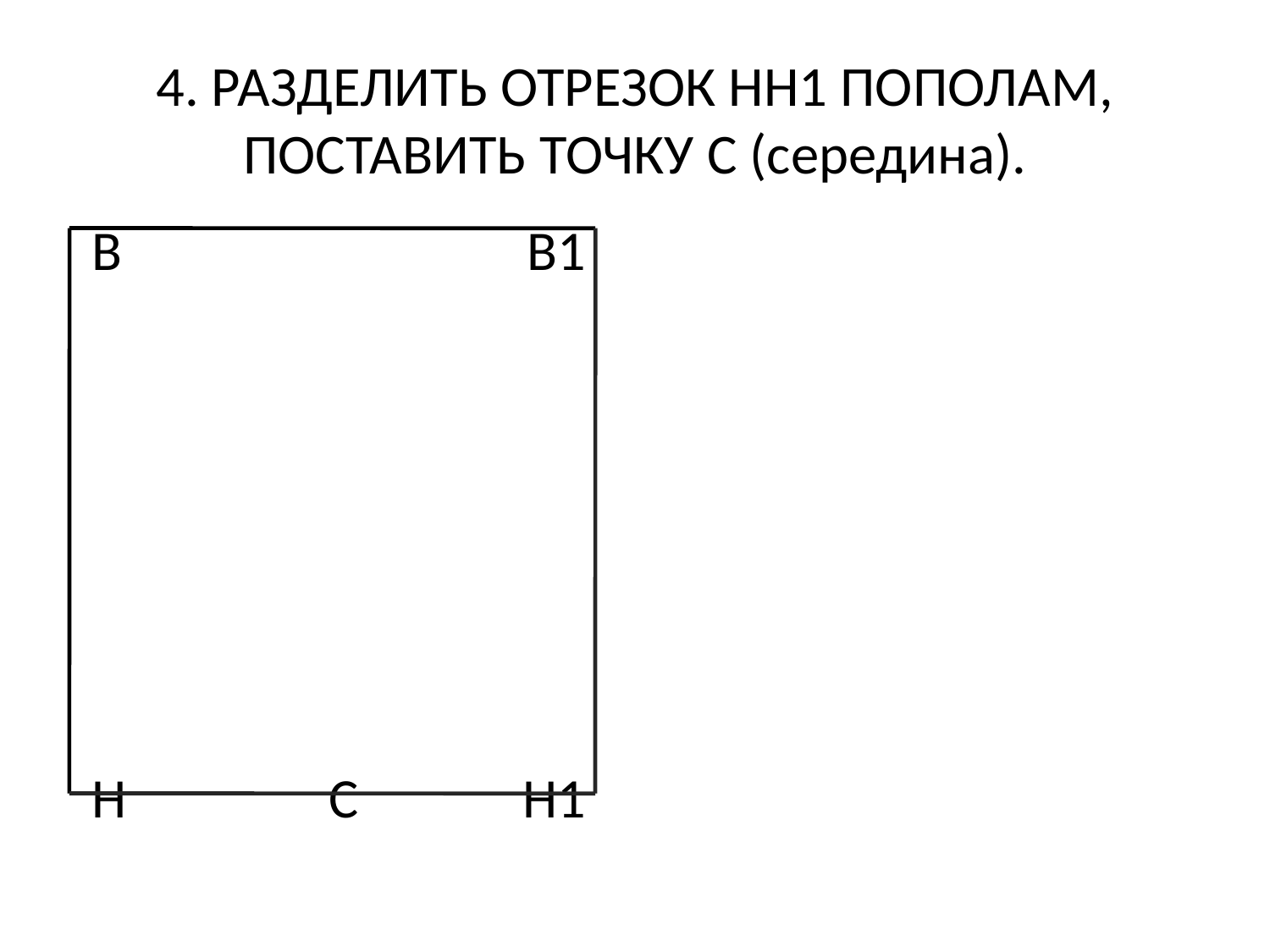

# 4. РАЗДЕЛИТЬ ОТРЕЗОК НН1 ПОПОЛАМ, ПОСТАВИТЬ ТОЧКУ С (середина).
В                                В1

Н                С             Н1